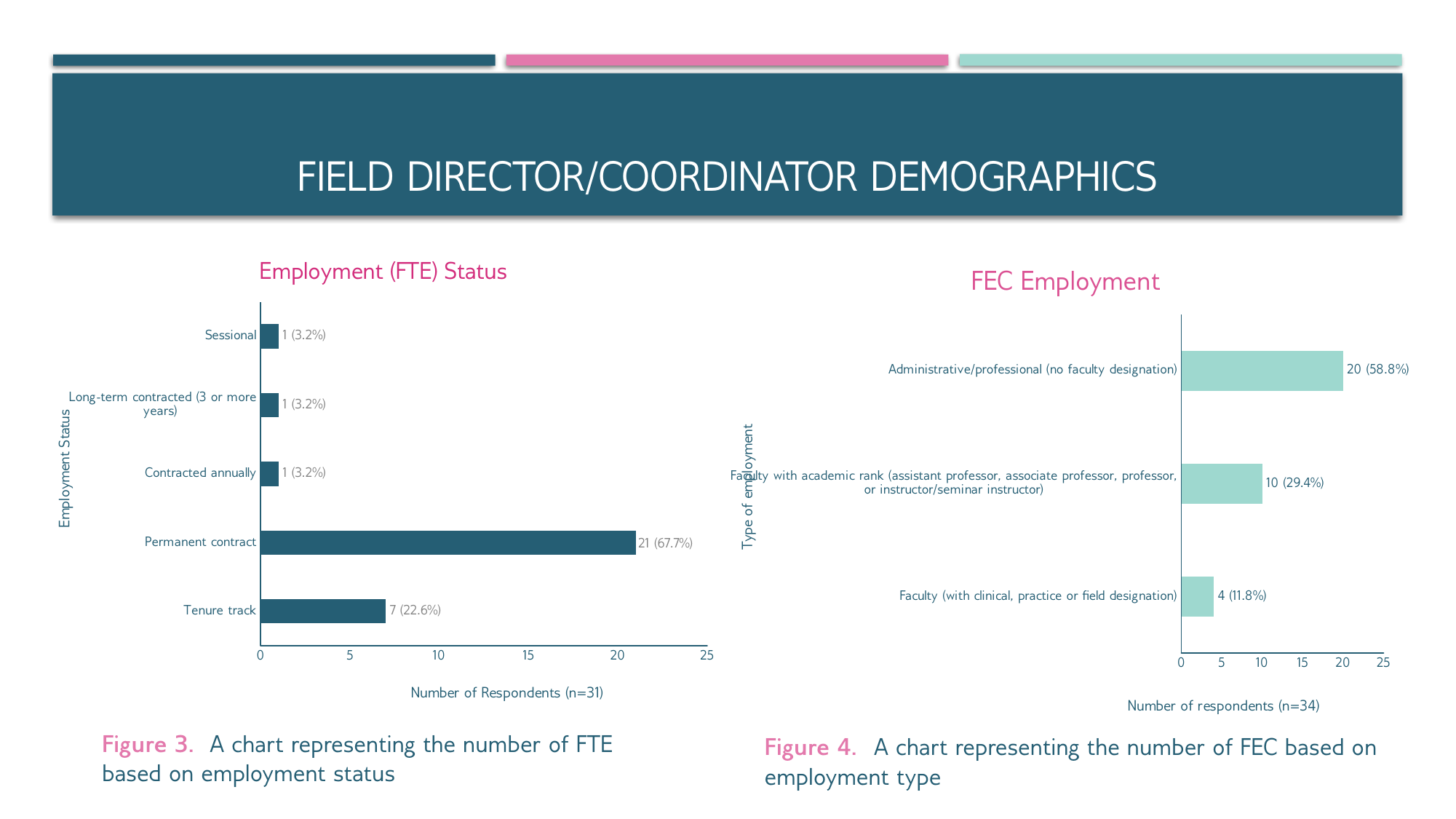

# Field Director/coordinator Demographics

### Chart: Employment (FTE) Status

| Category |  |
|---|---|
| Tenure track | 7.0 |
| Permanent contract | 21.0 |
| Contracted annually | 1.0 |
| Long-term contracted (3 or more years)  | 1.0 |
| Sessional | 1.0 |

### Chart: FEC Employment

| Category |  |
|---|---|
| Faculty (with clinical, practice or field designation) | 4.0 |
| Faculty with academic rank (assistant professor, associate professor, professor, or instructor/seminar instructor) | 10.0 |
| Administrative/professional (no faculty designation) | 20.0 |
Figure 3.  A chart representing the number of FTE based on employment status
Figure 4.  A chart representing the number of FEC based on employment type